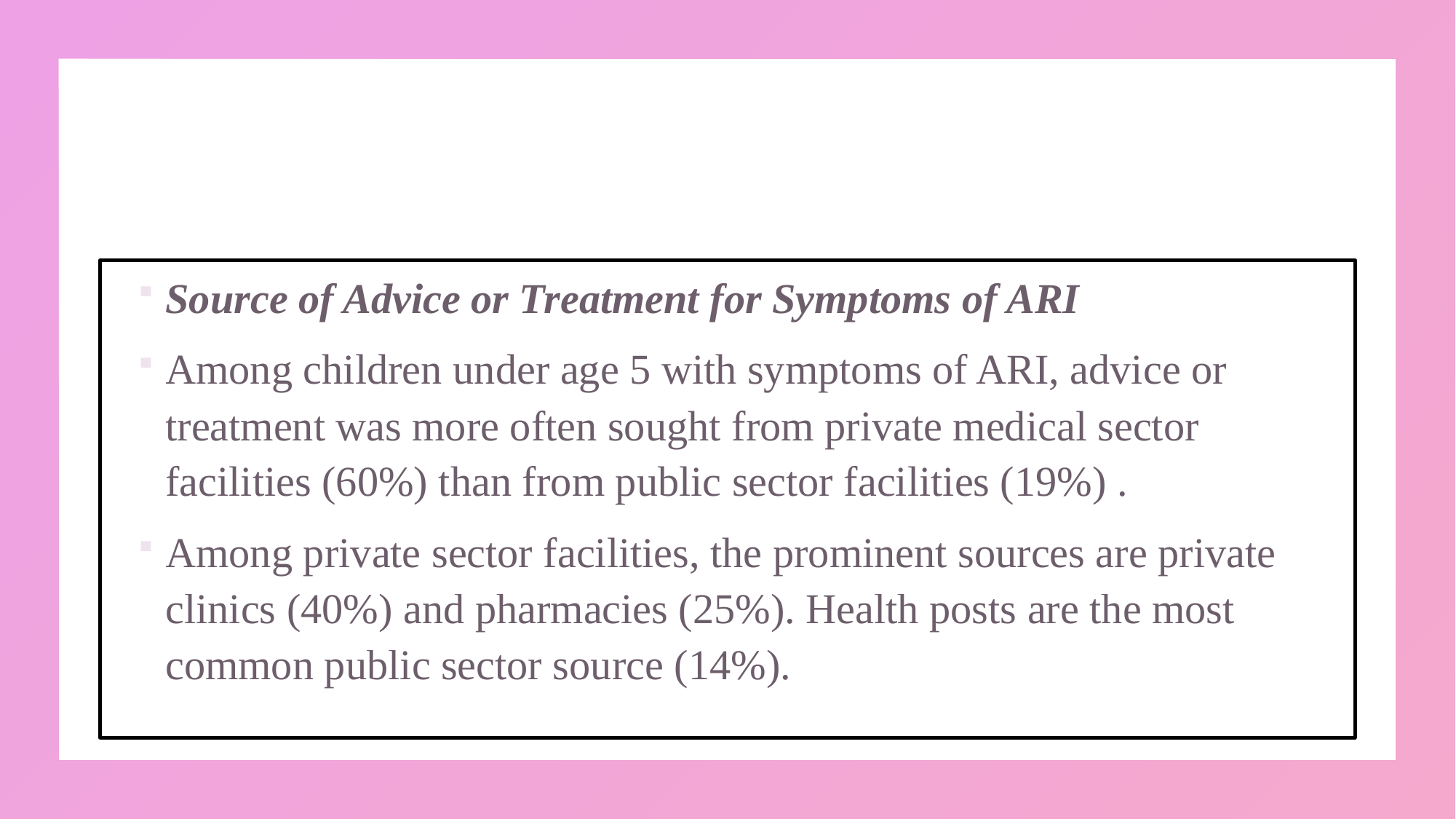

#
Source of Advice or Treatment for Symptoms of ARI
Among children under age 5 with symptoms of ARI, advice or treatment was more often sought from private medical sector facilities (60%) than from public sector facilities (19%) .
Among private sector facilities, the prominent sources are private clinics (40%) and pharmacies (25%). Health posts are the most common public sector source (14%).